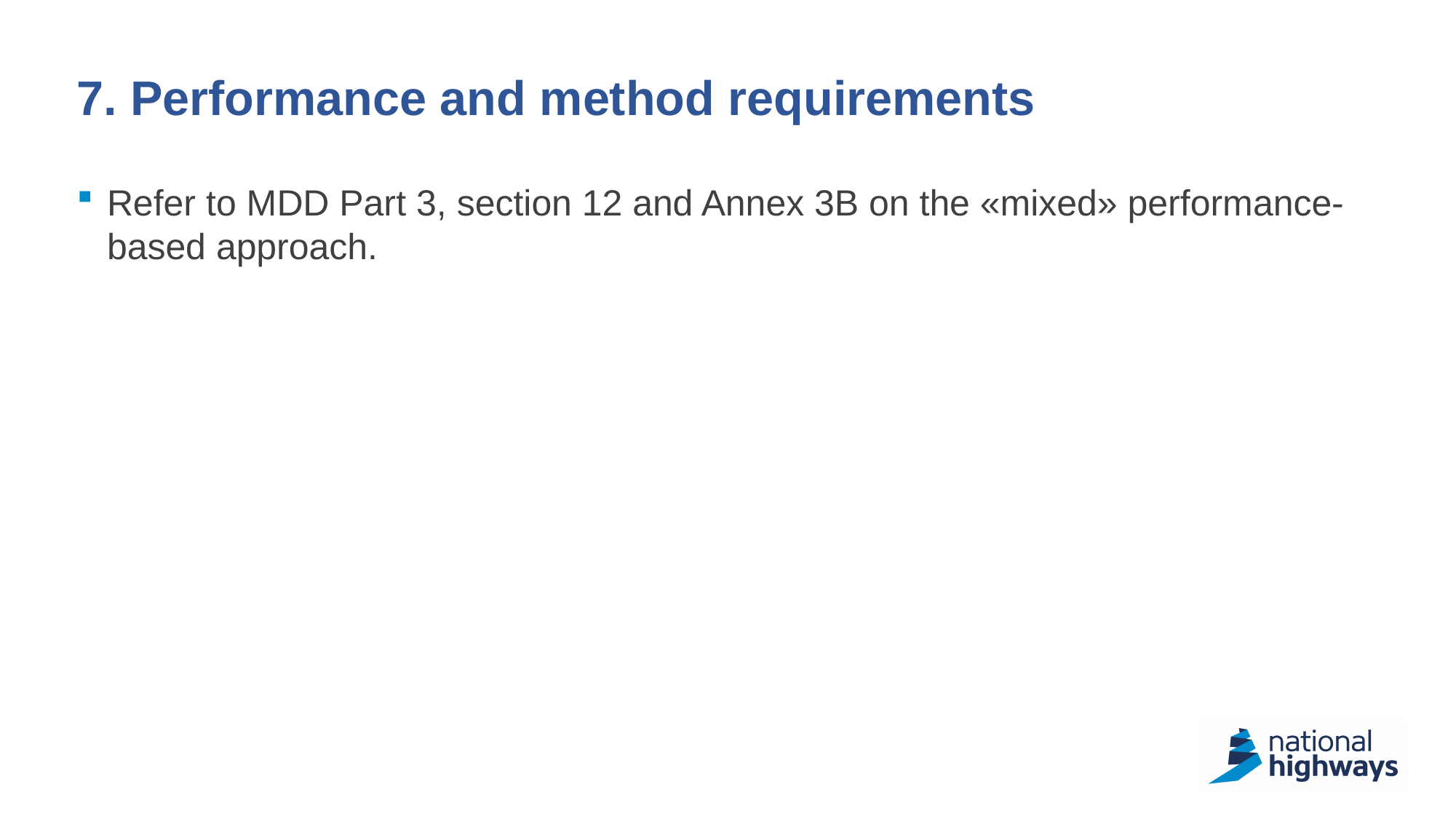

# 7. Performance and method requirements
Refer to MDD Part 3, section 12 and Annex 3B on the «mixed» performance-based approach.